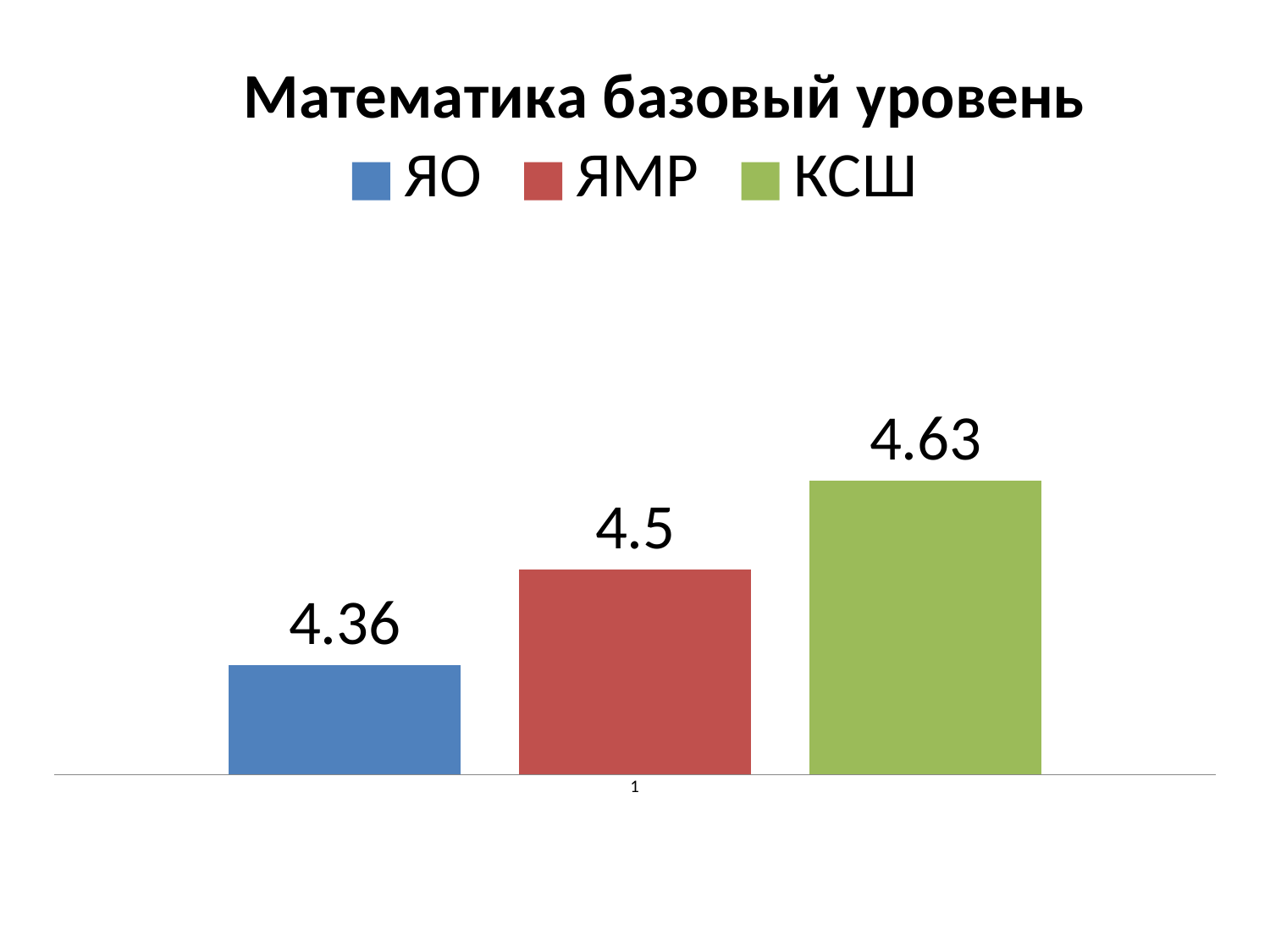

### Chart: Математика базовый уровень

| Category | ЯО | ЯМР | КСШ |
|---|---|---|---|